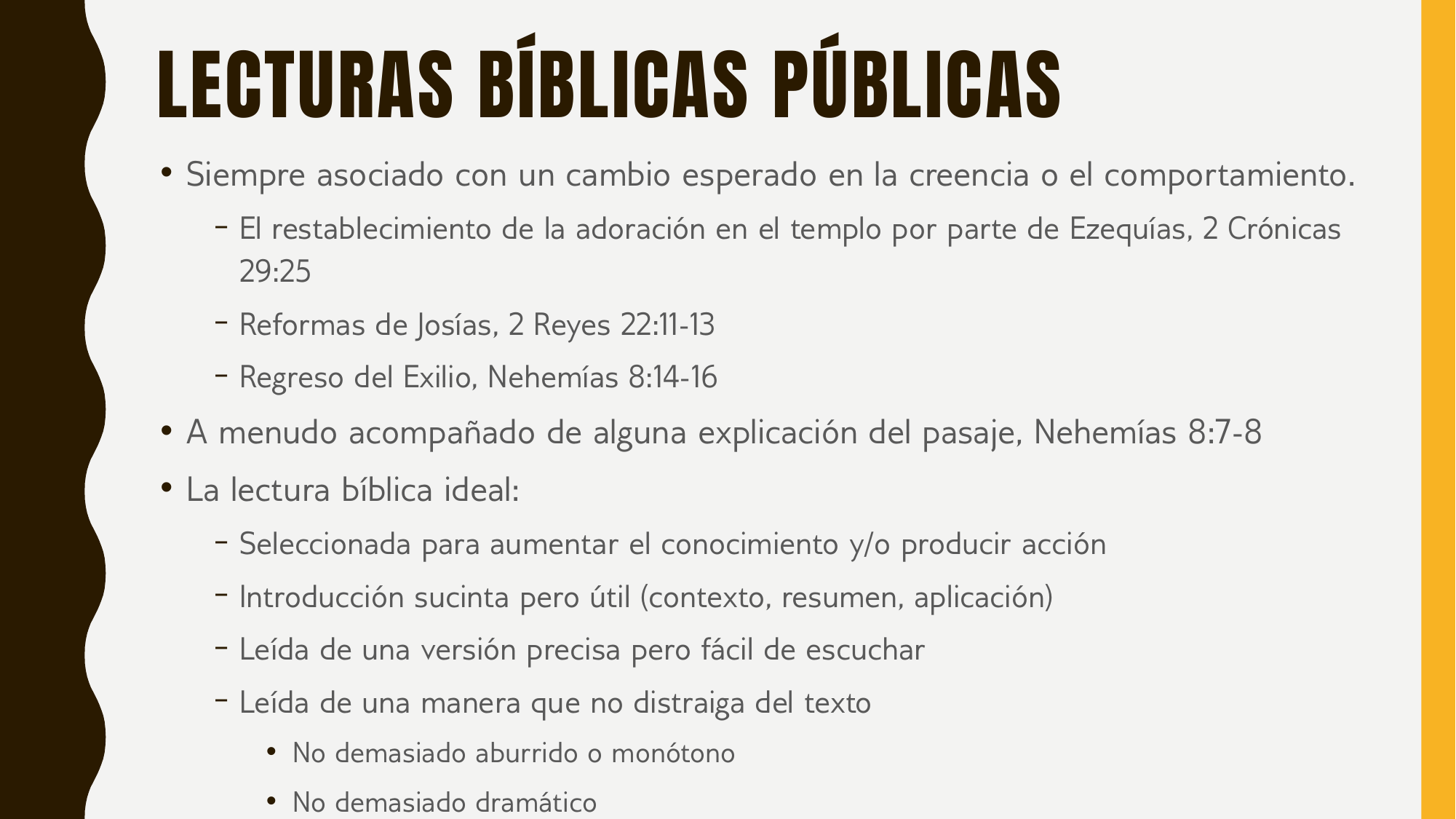

# Lecturas bíblicas públicas
Siempre asociado con un cambio esperado en la creencia o el comportamiento.
El restablecimiento de la adoración en el templo por parte de Ezequías, 2 Crónicas 29:25
Reformas de Josías, 2 Reyes 22:11-13
Regreso del Exilio, Nehemías 8:14-16
A menudo acompañado de alguna explicación del pasaje, Nehemías 8:7-8
La lectura bíblica ideal:
Seleccionada para aumentar el conocimiento y/o producir acción
Introducción sucinta pero útil (contexto, resumen, aplicación)
Leída de una versión precisa pero fácil de escuchar
Leída de una manera que no distraiga del texto
No demasiado aburrido o monótono
No demasiado dramático